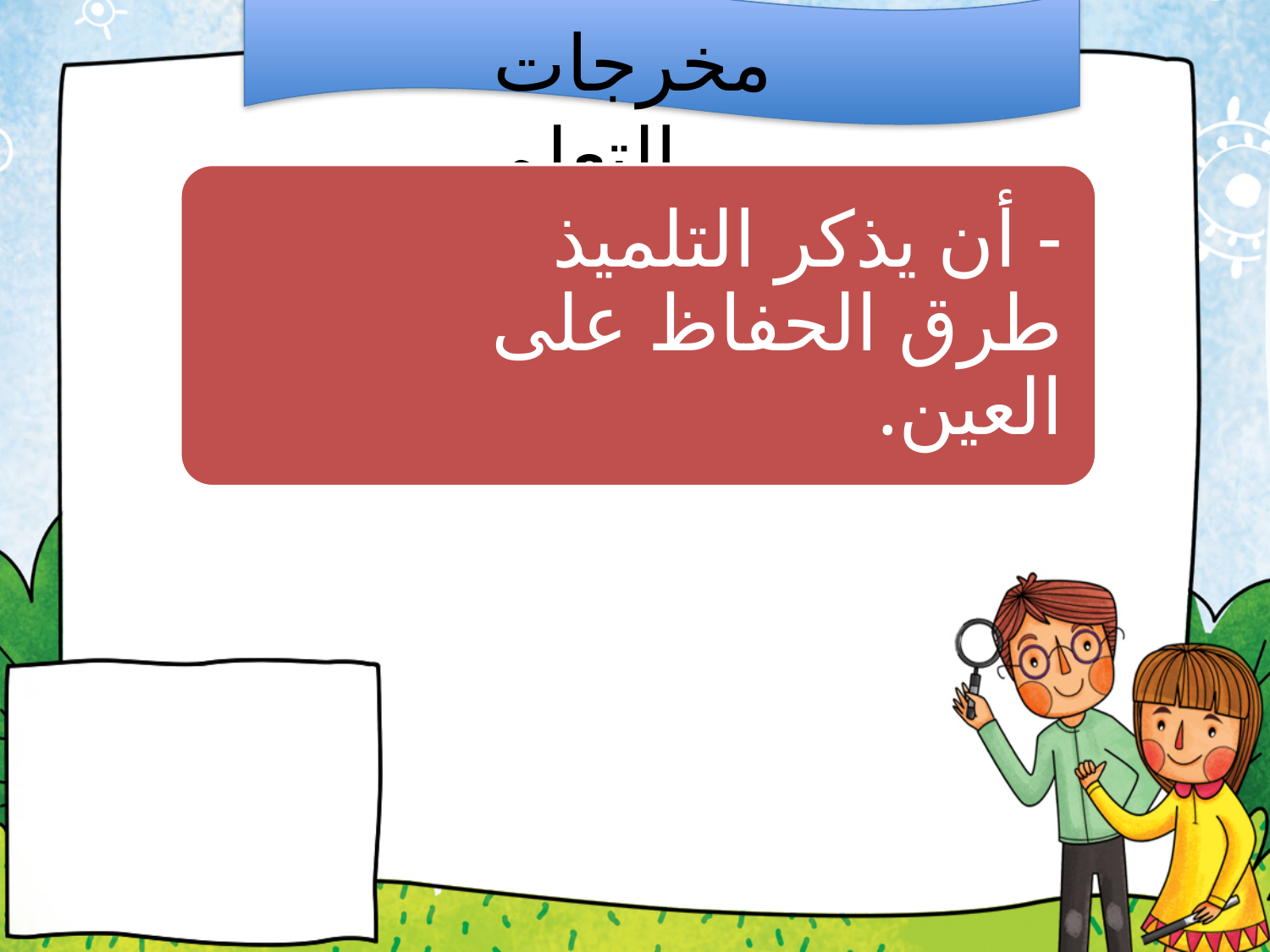

مخرجات التعلم
- أن يذكر التلميذ طرق الحفاظ على العين.